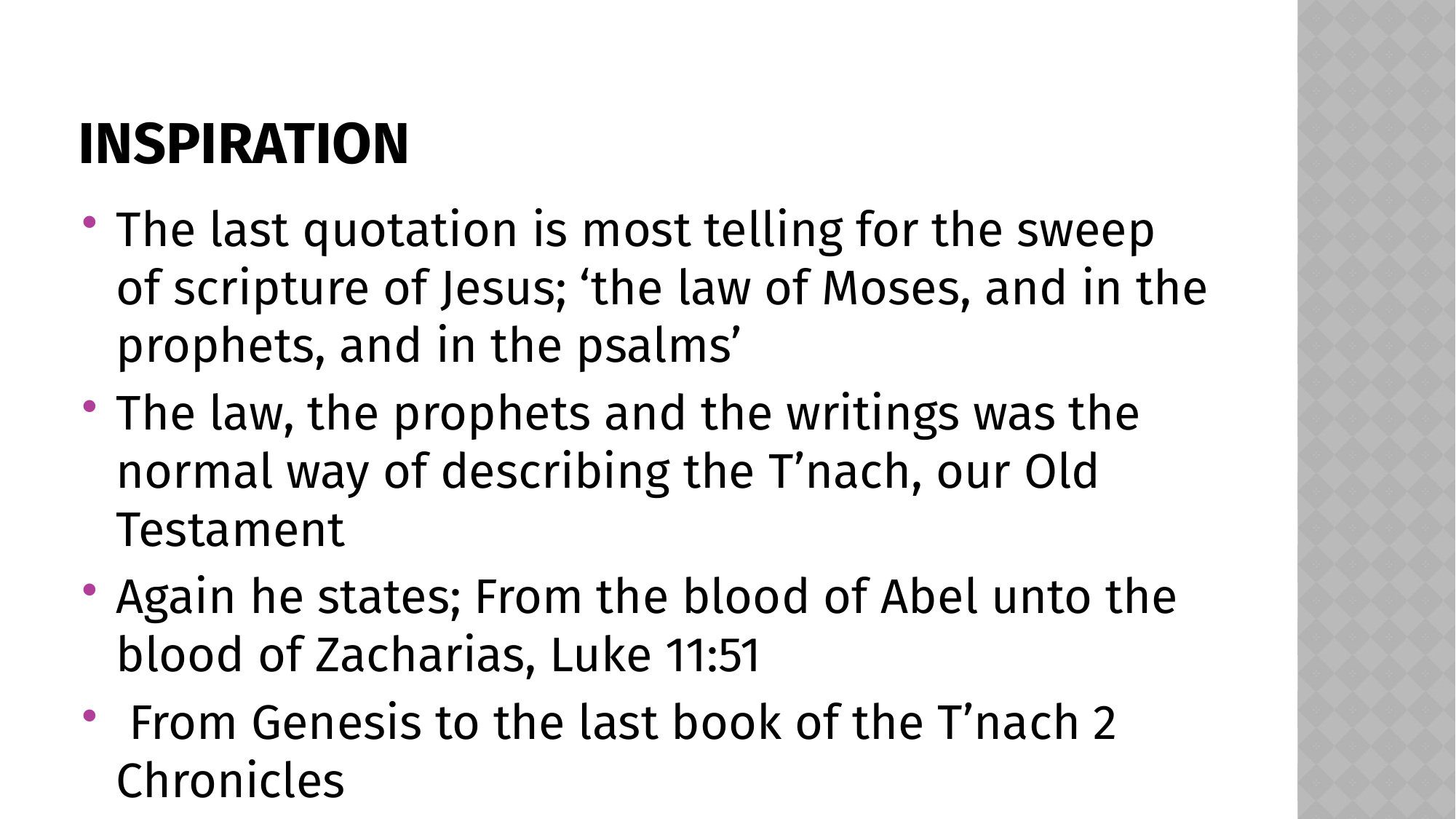

# Inspiration
The last quotation is most telling for the sweep of scripture of Jesus; ‘the law of Moses, and in the prophets, and in the psalms’
The law, the prophets and the writings was the normal way of describing the T’nach, our Old Testament
Again he states; From the blood of Abel unto the blood of Zacharias, Luke 11:51
 From Genesis to the last book of the T’nach 2 Chronicles